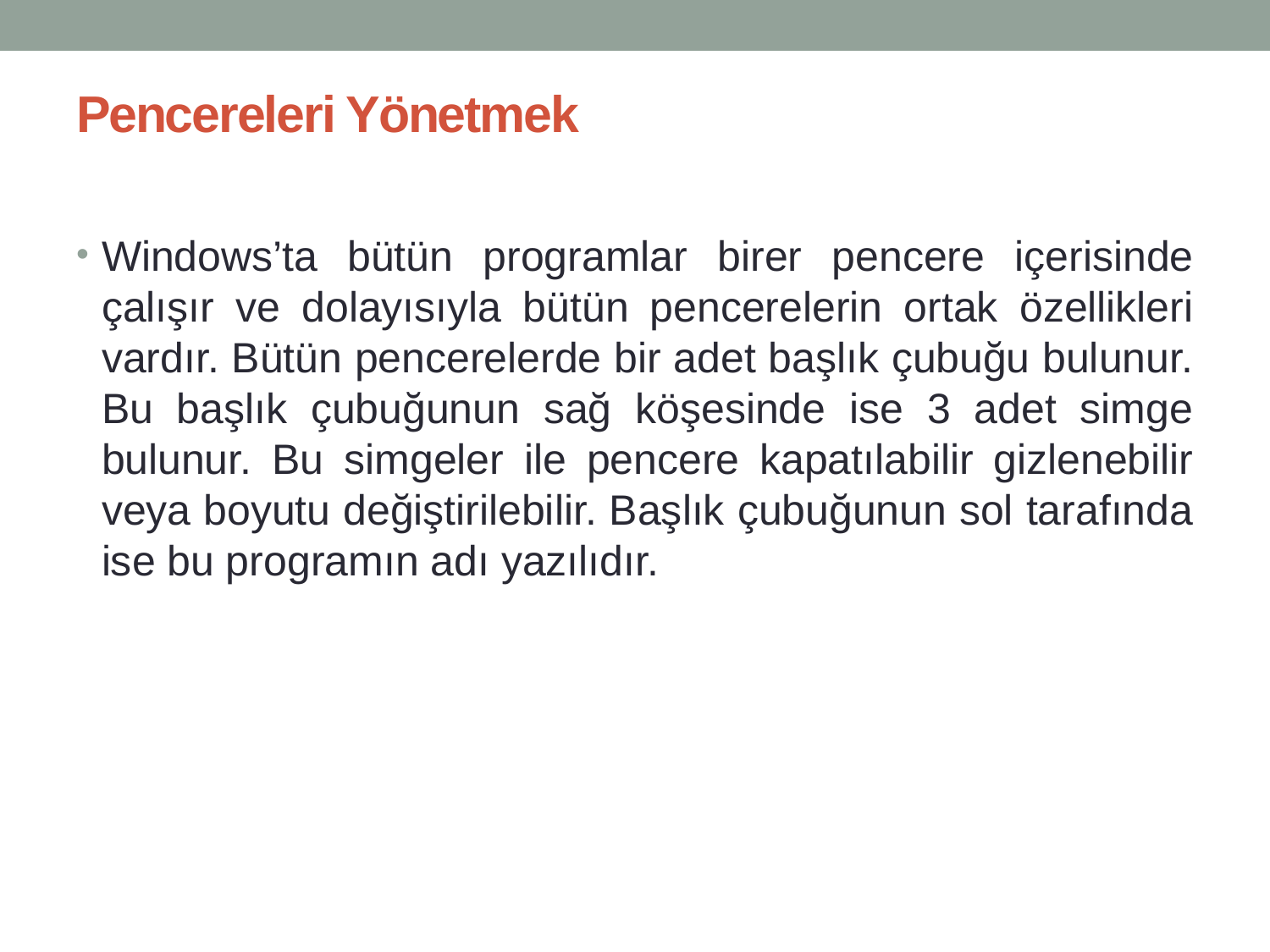

# Pencereleri Yönetmek
Windows’ta bütün programlar birer pencere içerisinde çalışır ve dolayısıyla bütün pencerelerin ortak özellikleri vardır. Bütün pencerelerde bir adet başlık çubuğu bulunur. Bu başlık çubuğunun sağ köşesinde ise 3 adet simge bulunur. Bu simgeler ile pencere kapatılabilir gizlenebilir veya boyutu değiştirilebilir. Başlık çubuğunun sol tarafında ise bu programın adı yazılıdır.